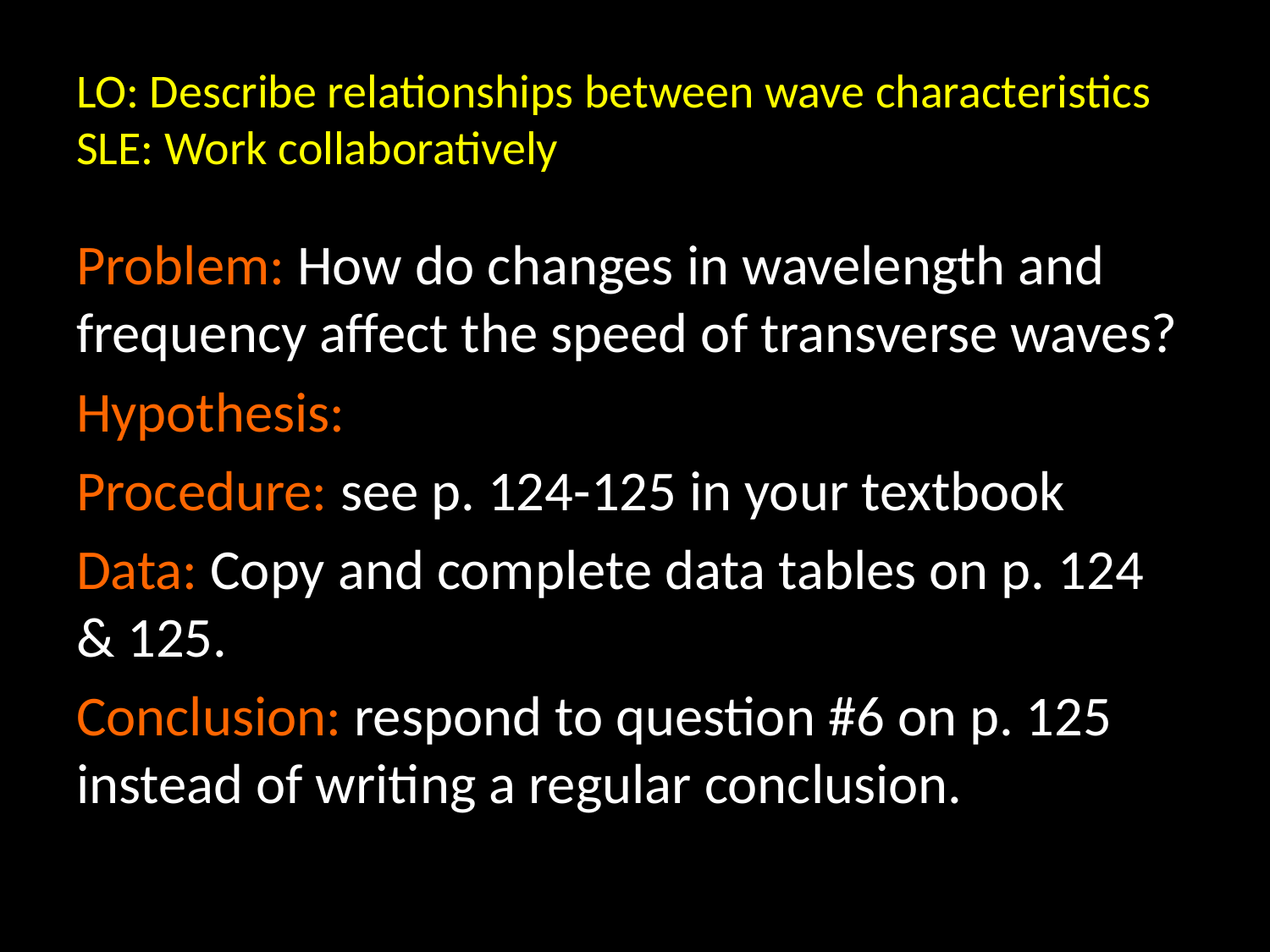

# LO: Describe relationships between wave characteristics SLE: Work collaboratively
Problem: How do changes in wavelength and frequency affect the speed of transverse waves?
Hypothesis:
Procedure: see p. 124-125 in your textbook
Data: Copy and complete data tables on p. 124 & 125.
Conclusion: respond to question #6 on p. 125 instead of writing a regular conclusion.